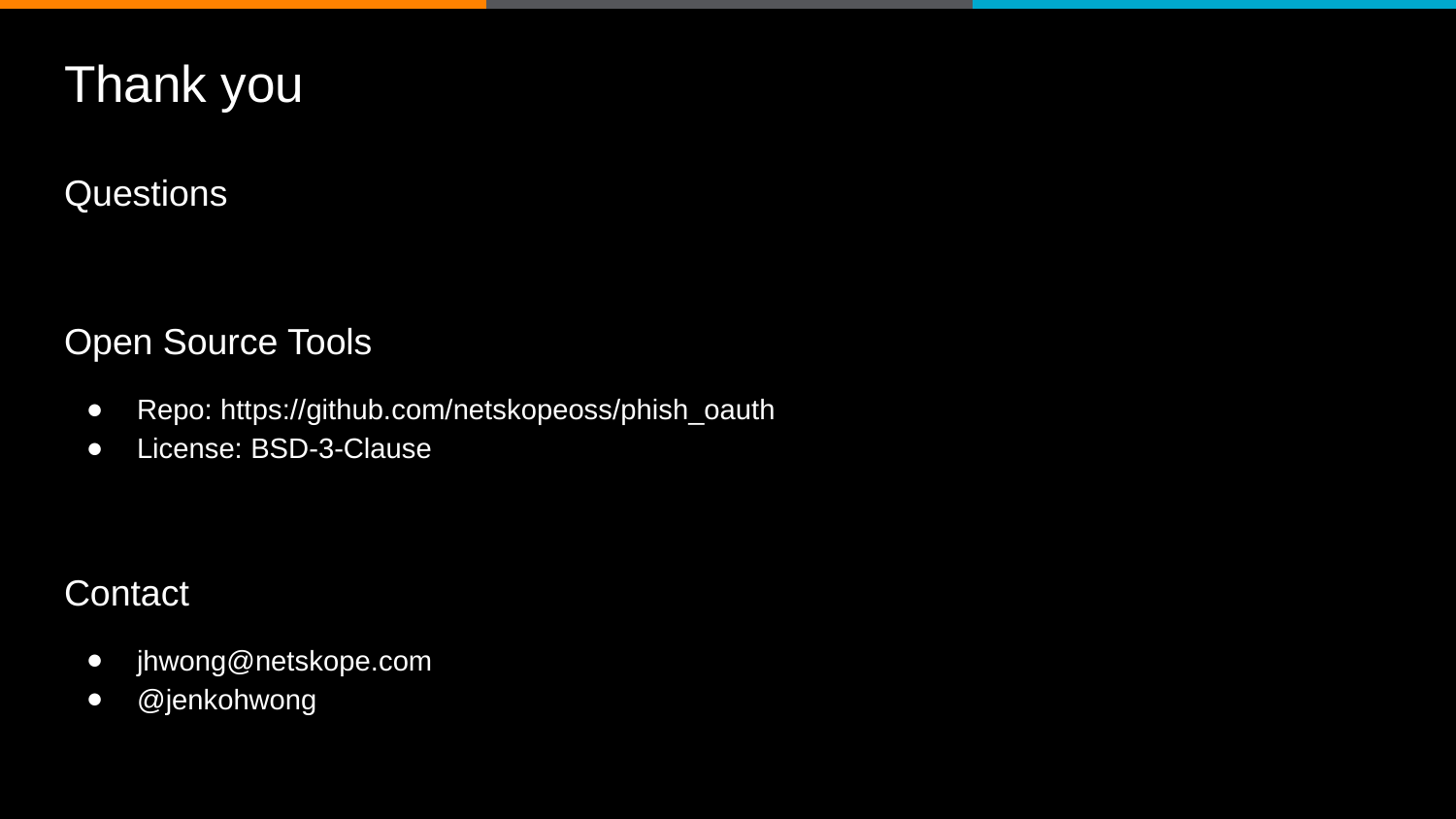

# Thank you
Questions

Open Source Tools
Repo: https://github.com/netskopeoss/phish_oauth
License: BSD-3-Clause

Contact
jhwong@netskope.com
@jenkohwong